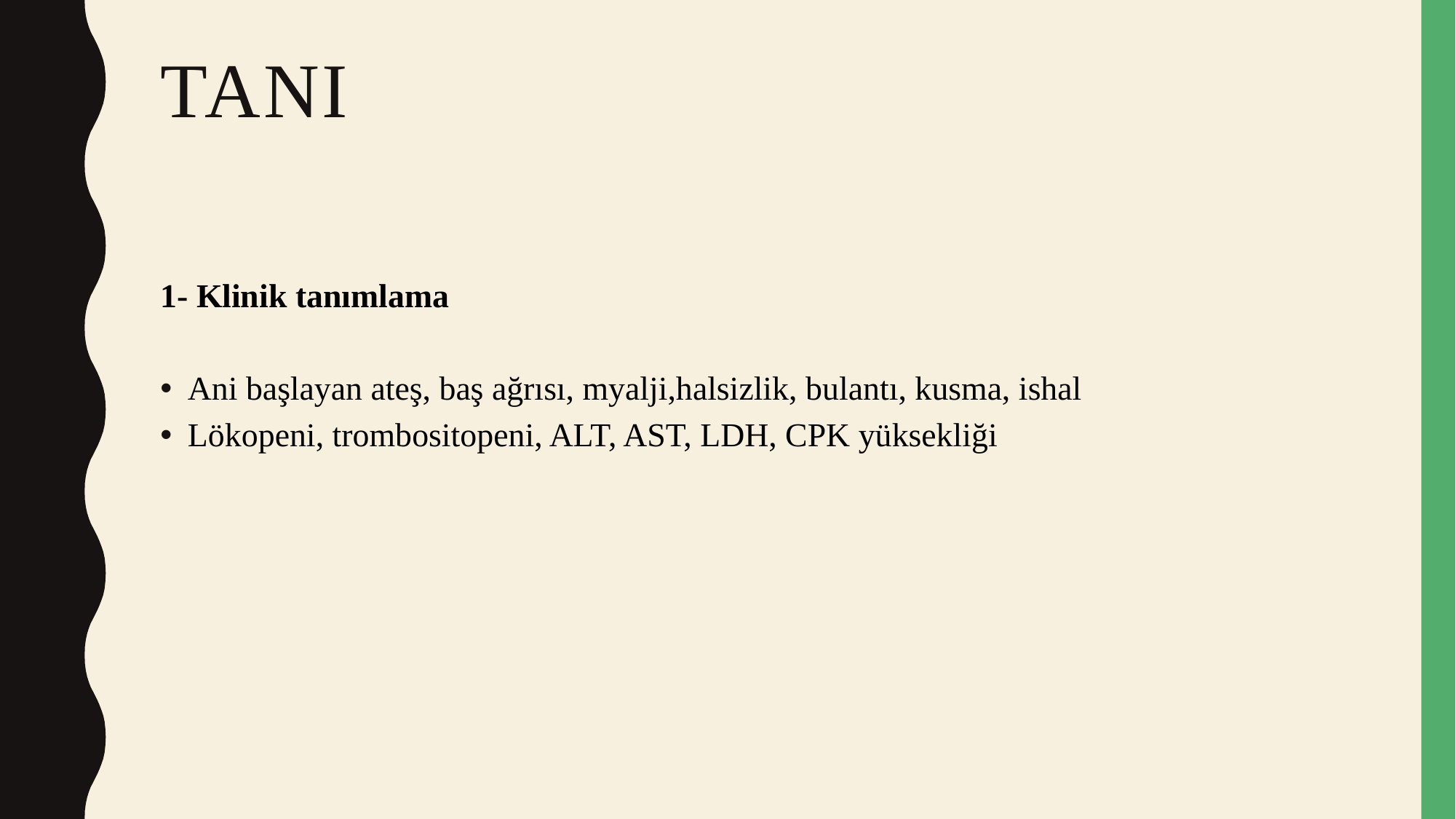

# TANI
1- Klinik tanımlama

Ani başlayan ateş, baş ağrısı, myalji,halsizlik, bulantı, kusma, ishal
Lökopeni, trombositopeni, ALT, AST, LDH, CPK yüksekliği